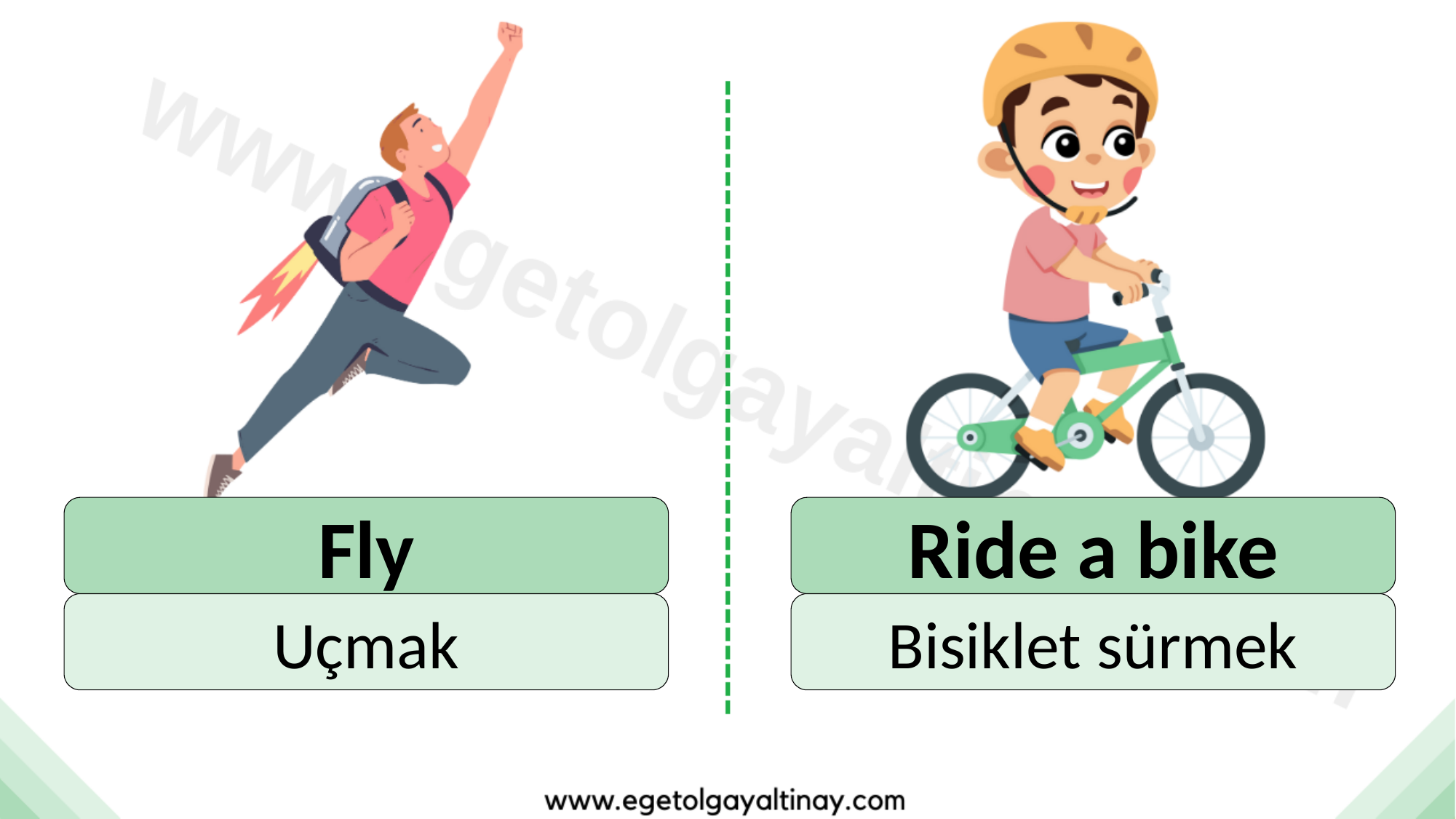

Fly
Ride a bike
Uçmak
Bisiklet sürmek